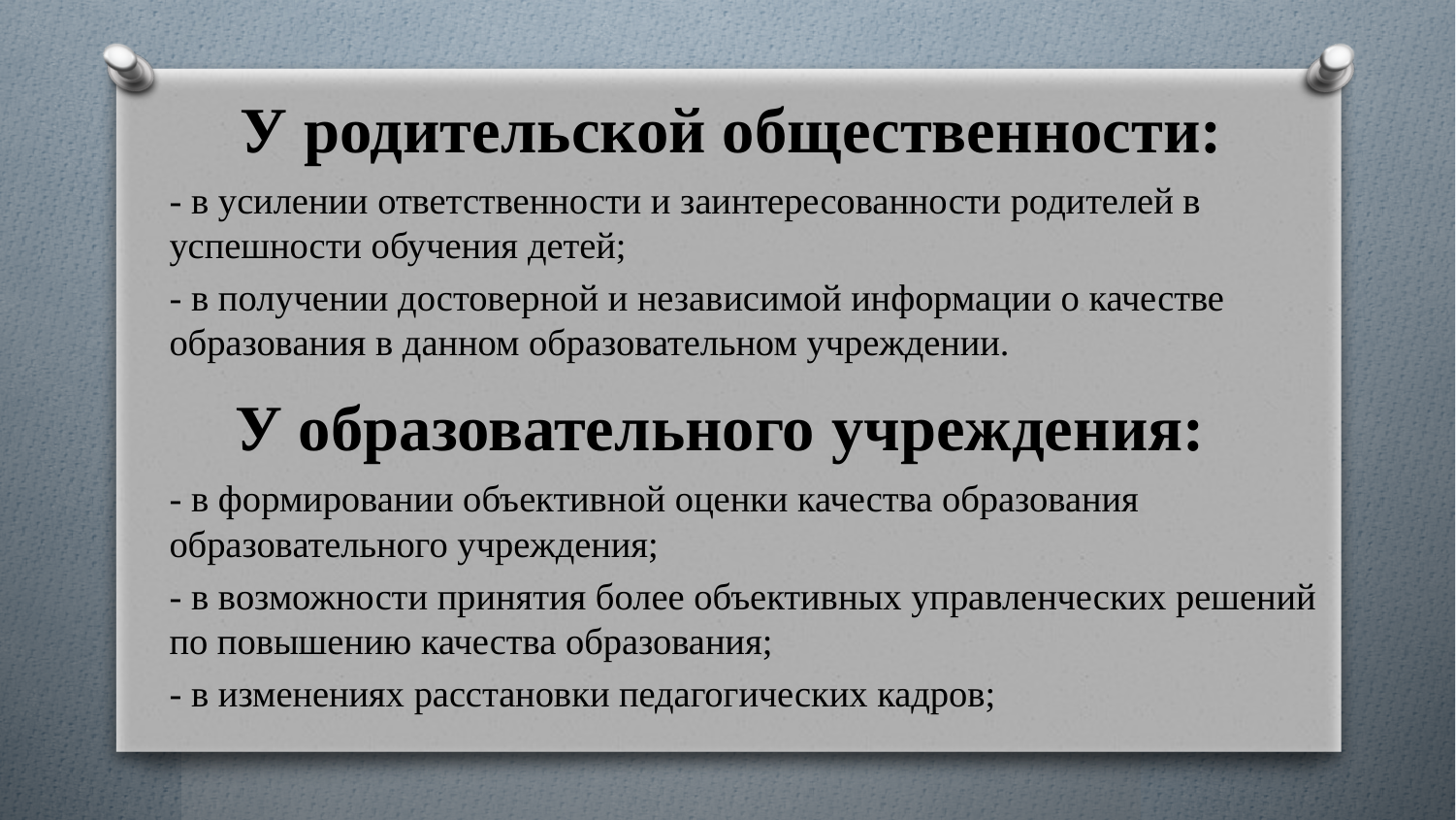

# У родительской общественности:
- в усилении ответственности и заинтересованности родителей в успешности обучения детей;
- в получении достоверной и независимой информации о качестве образования в данном образовательном учреждении.

- в формировании объективной оценки качества образования образовательного учреждения;
- в возможности принятия более объективных управленческих решений по повышению качества образования;
- в изменениях расстановки педагогических кадров;
У образовательного учреждения: